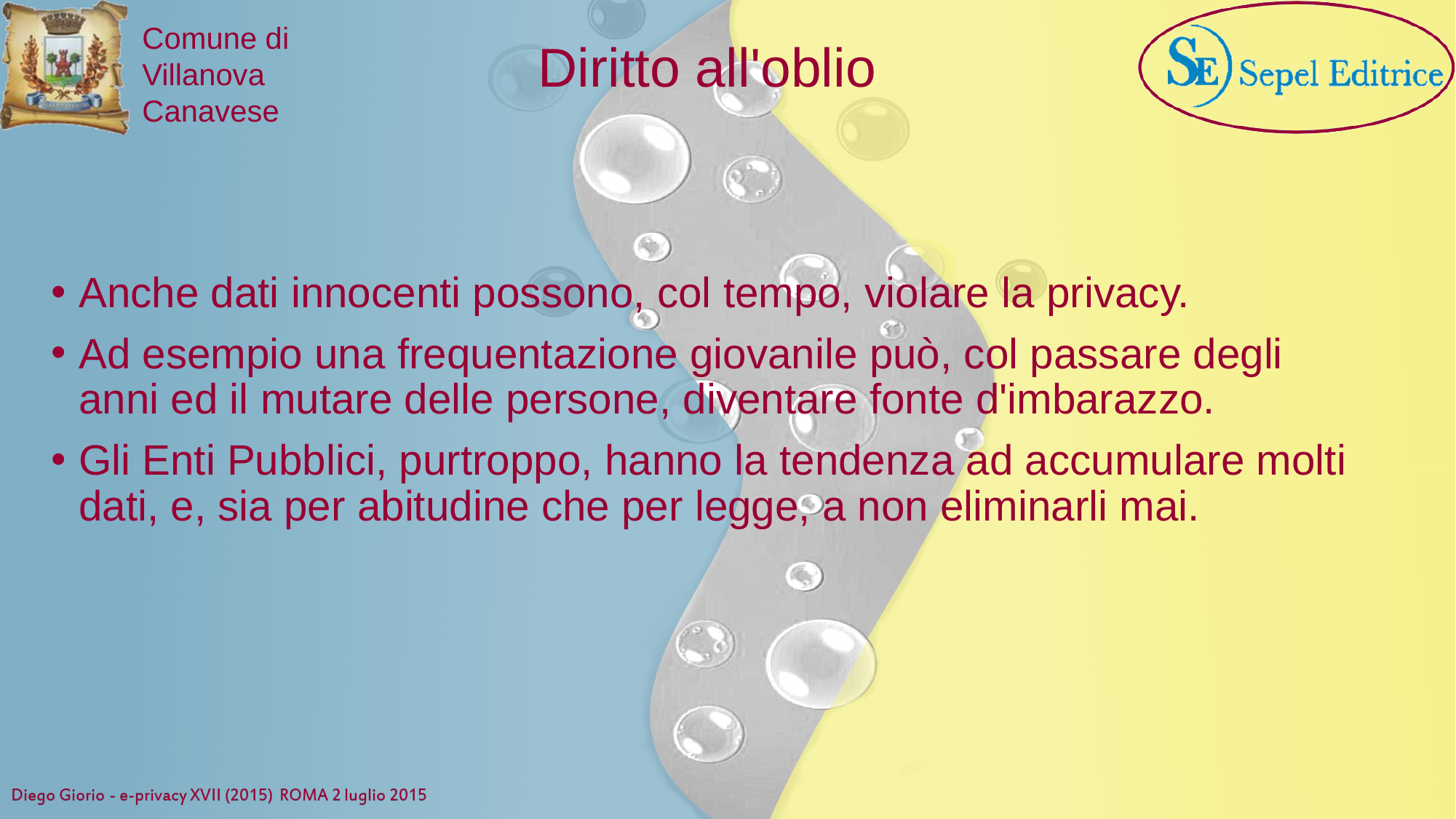

Diritto all'oblio
Anche dati innocenti possono, col tempo, violare la privacy.
Ad esempio una frequentazione giovanile può, col passare degli anni ed il mutare delle persone, diventare fonte d'imbarazzo.
Gli Enti Pubblici, purtroppo, hanno la tendenza ad accumulare molti dati, e, sia per abitudine che per legge, a non eliminarli mai.